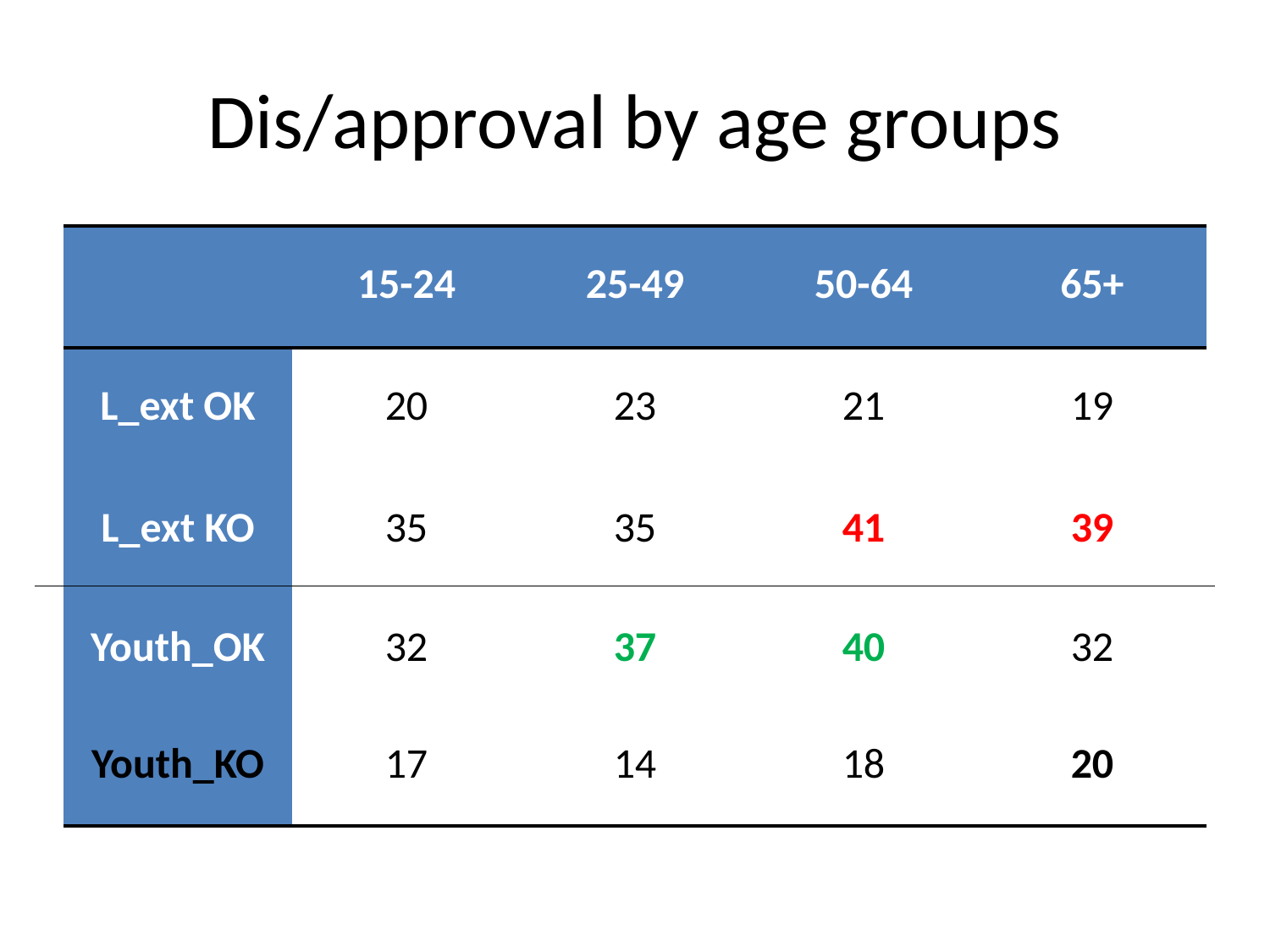

# Dis/approval by age groups
|  | 15-24 | 25-49 | 50-64 | 65+ |
| --- | --- | --- | --- | --- |
| L\_ext OK | 20 | 23 | 21 | 19 |
| L\_ext KO | 35 | 35 | 41 | 39 |
| Youth\_OK | 32 | 37 | 40 | 32 |
| Youth\_KO | 17 | 14 | 18 | 20 |